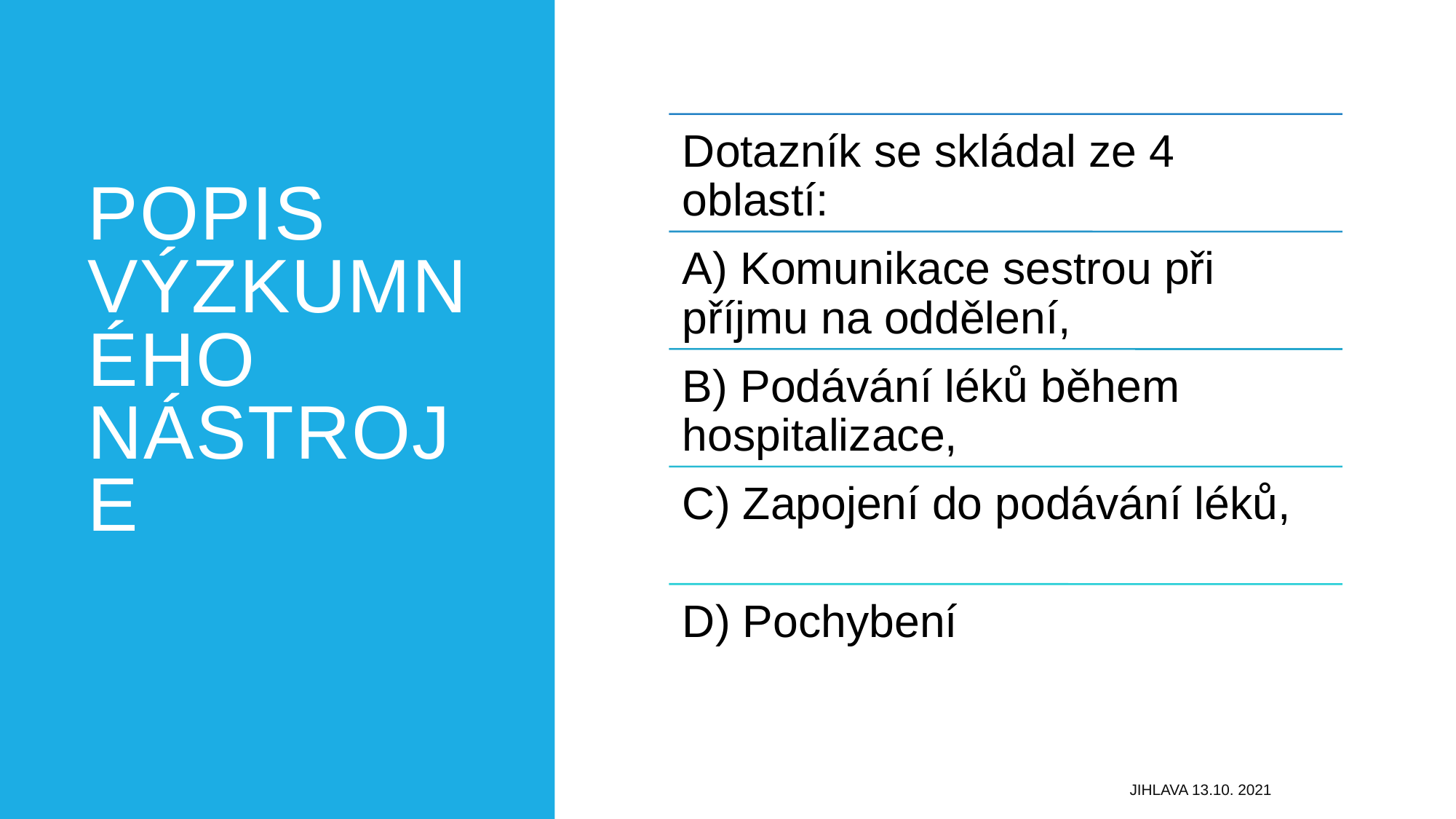

# Popis výzkumného nástroje
Dotazník se skládal ze 4 oblastí:
A) Komunikace sestrou při příjmu na oddělení,
B) Podávání léků během hospitalizace,
C) Zapojení do podávání léků,
D) Pochybení
Jihlava 13.10. 2021